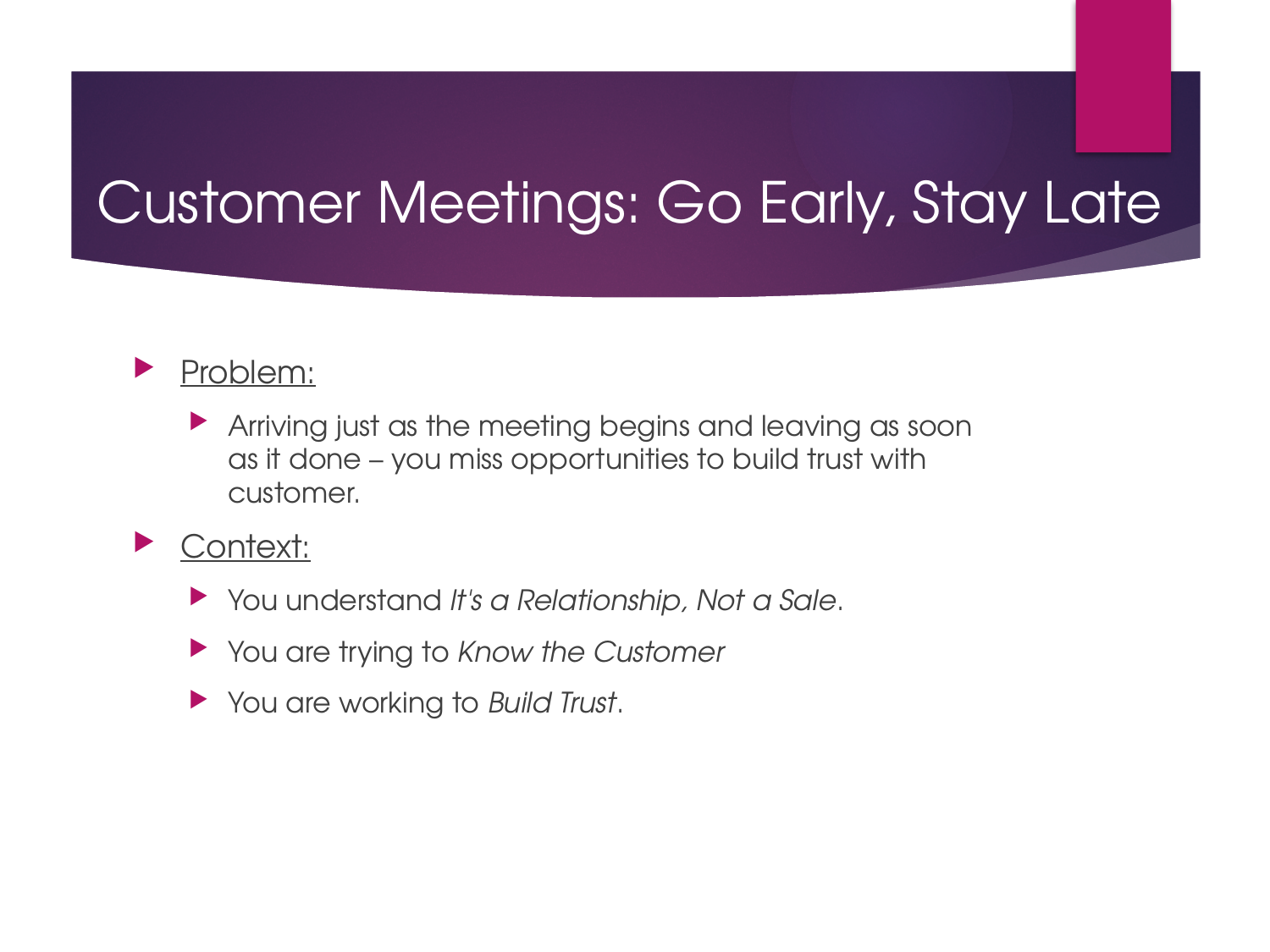

# Customer Meetings: Go Early, Stay Late
Problem:
Arriving just as the meeting begins and leaving as soon as it done – you miss opportunities to build trust with customer.
Context:
You understand It's a Relationship, Not a Sale.
You are trying to Know the Customer
You are working to Build Trust.